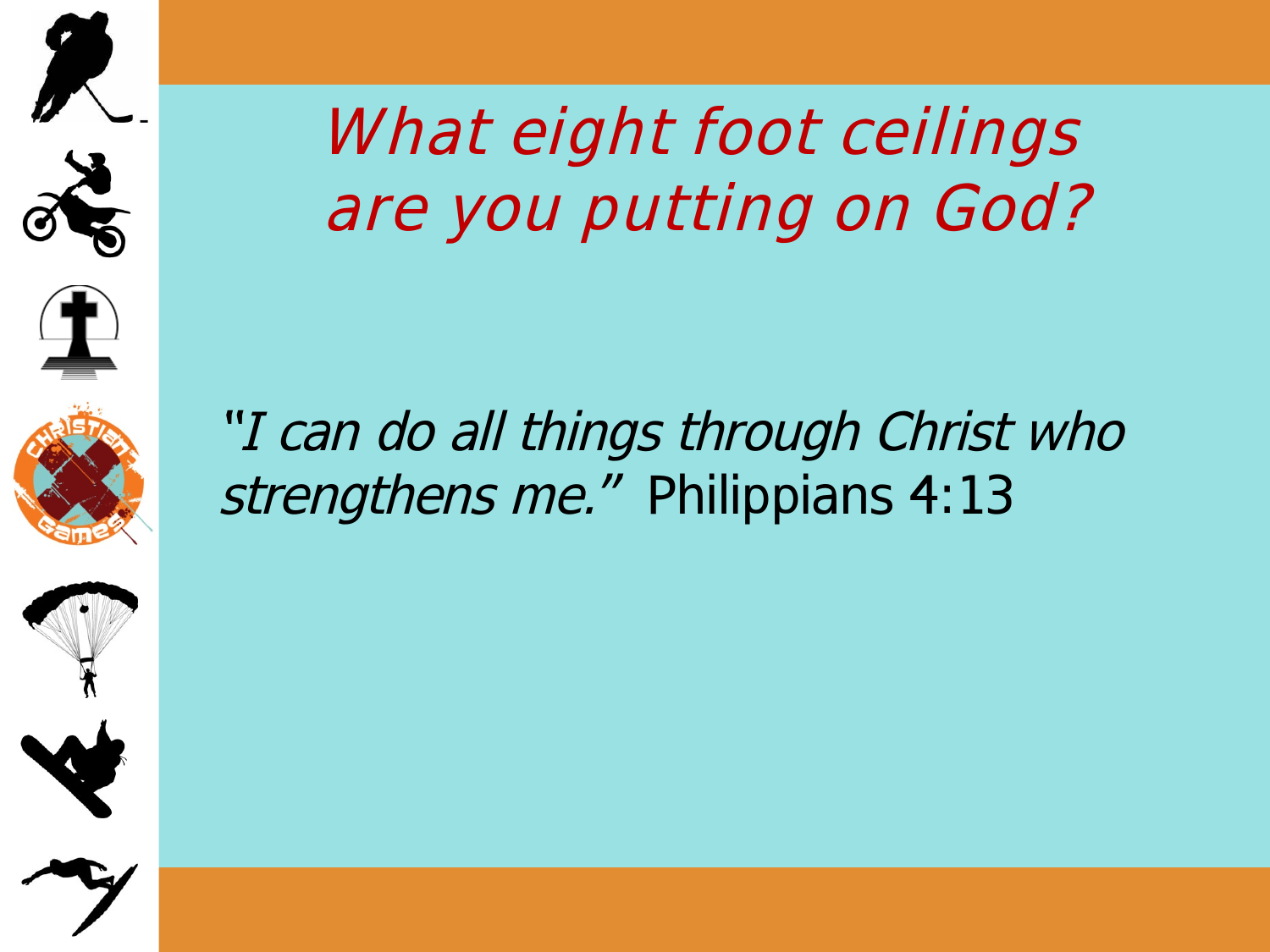

# What eight foot ceilings are you putting on God?

	“I can do all things through Christ who strengthens me.”  Philippians 4:13